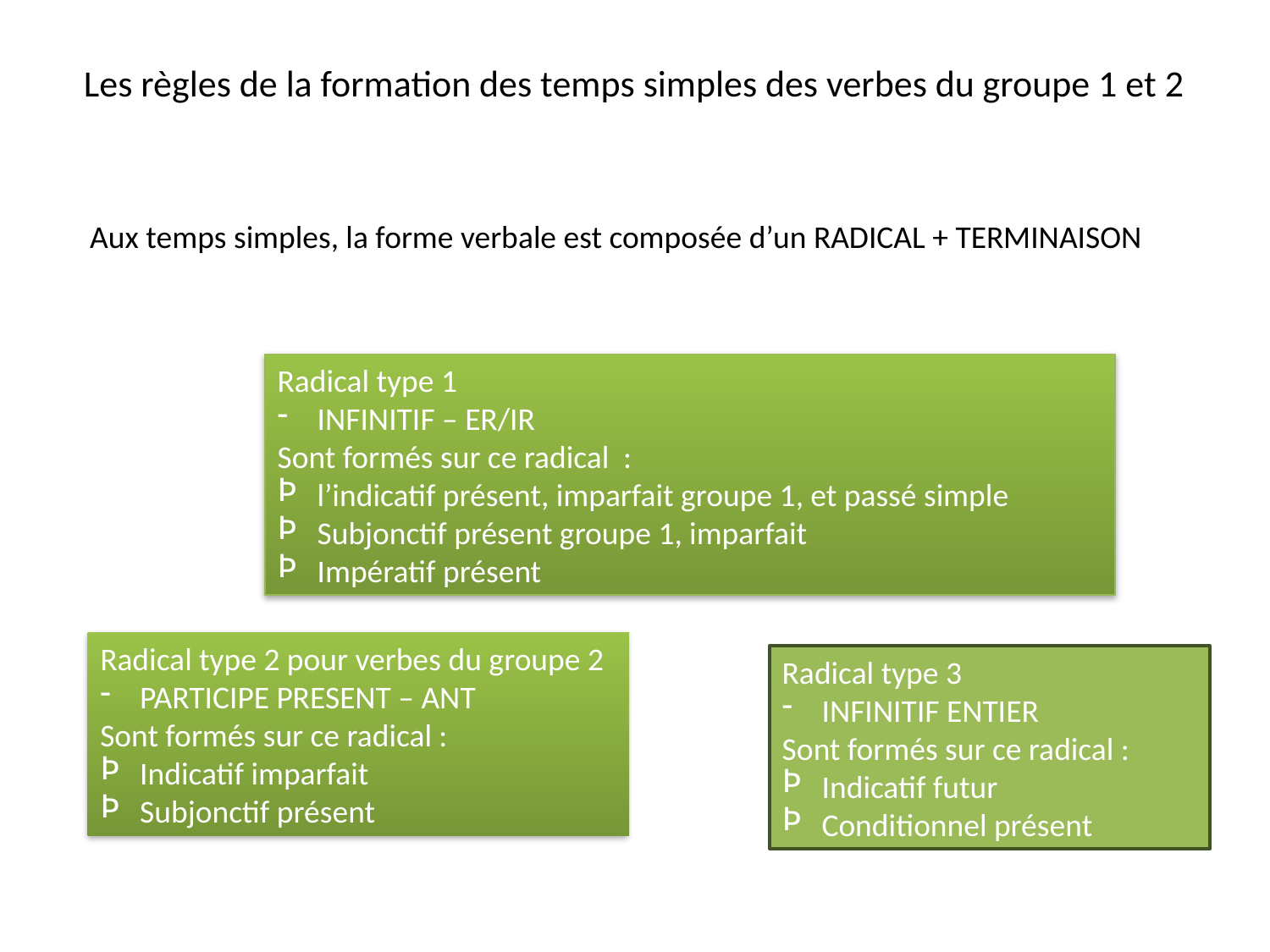

# Les règles de la formation des temps simples des verbes du groupe 1 et 2
Aux temps simples, la forme verbale est composée d’un RADICAL + TERMINAISON
Radical type 1
INFINITIF – ER/IR
Sont formés sur ce radical  :
l’indicatif présent, imparfait groupe 1, et passé simple
Subjonctif présent groupe 1, imparfait
Impératif présent
Radical type 2 pour verbes du groupe 2
PARTICIPE PRESENT – ANT
Sont formés sur ce radical :
Indicatif imparfait
Subjonctif présent
Radical type 3
INFINITIF ENTIER
Sont formés sur ce radical :
Indicatif futur
Conditionnel présent